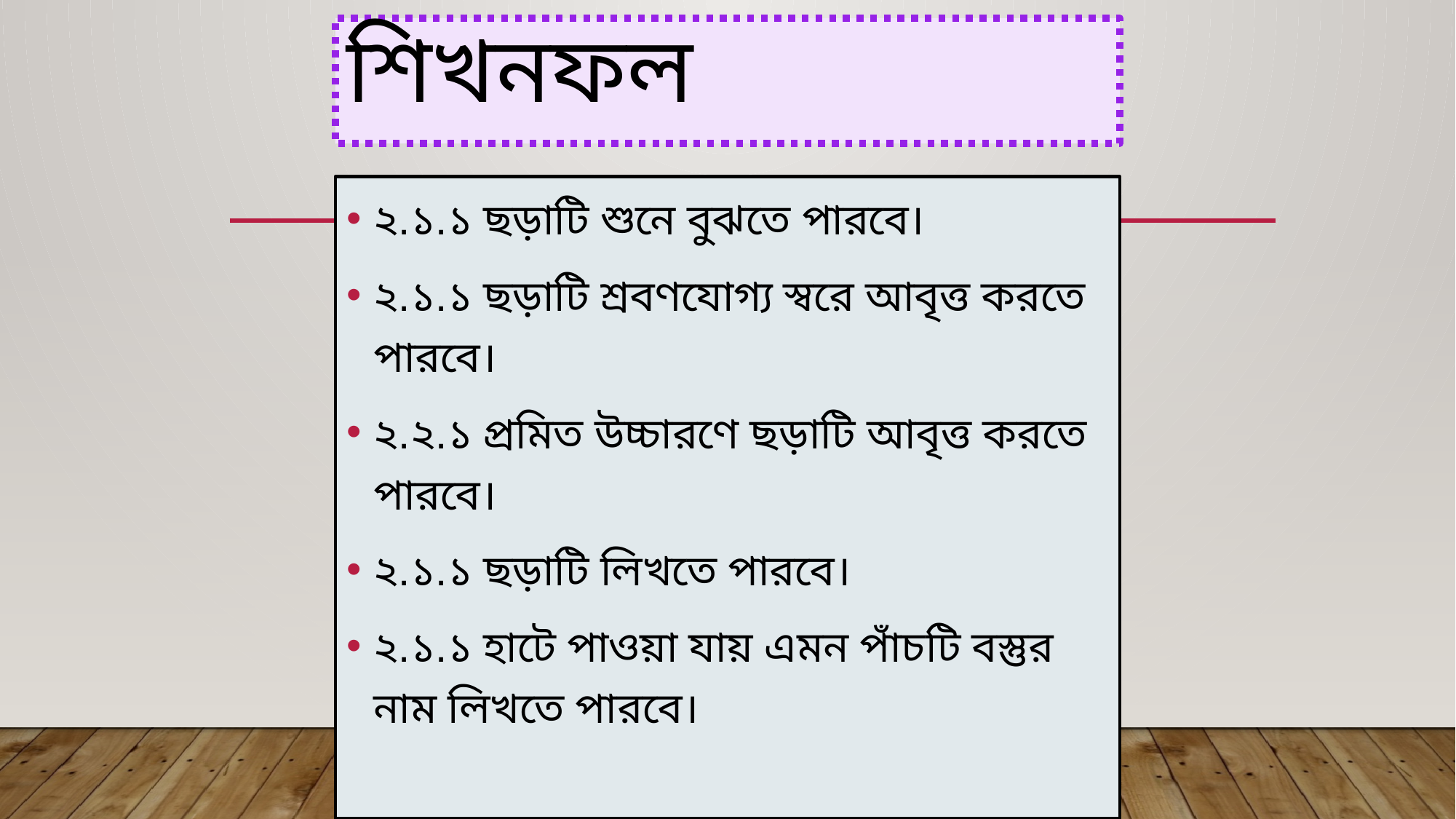

# শিখনফল
২.১.১ ছড়াটি শুনে বুঝতে পারবে।
২.১.১ ছড়াটি শ্রবণযোগ্য স্বরে আবৃত্ত করতে পারবে।
২.২.১ প্রমিত উচ্চারণে ছড়াটি আবৃত্ত করতে পারবে।
২.১.১ ছড়াটি লিখতে পারবে।
২.১.১ হাটে পাওয়া যায় এমন পাঁচটি বস্তুর নাম লিখতে পারবে।